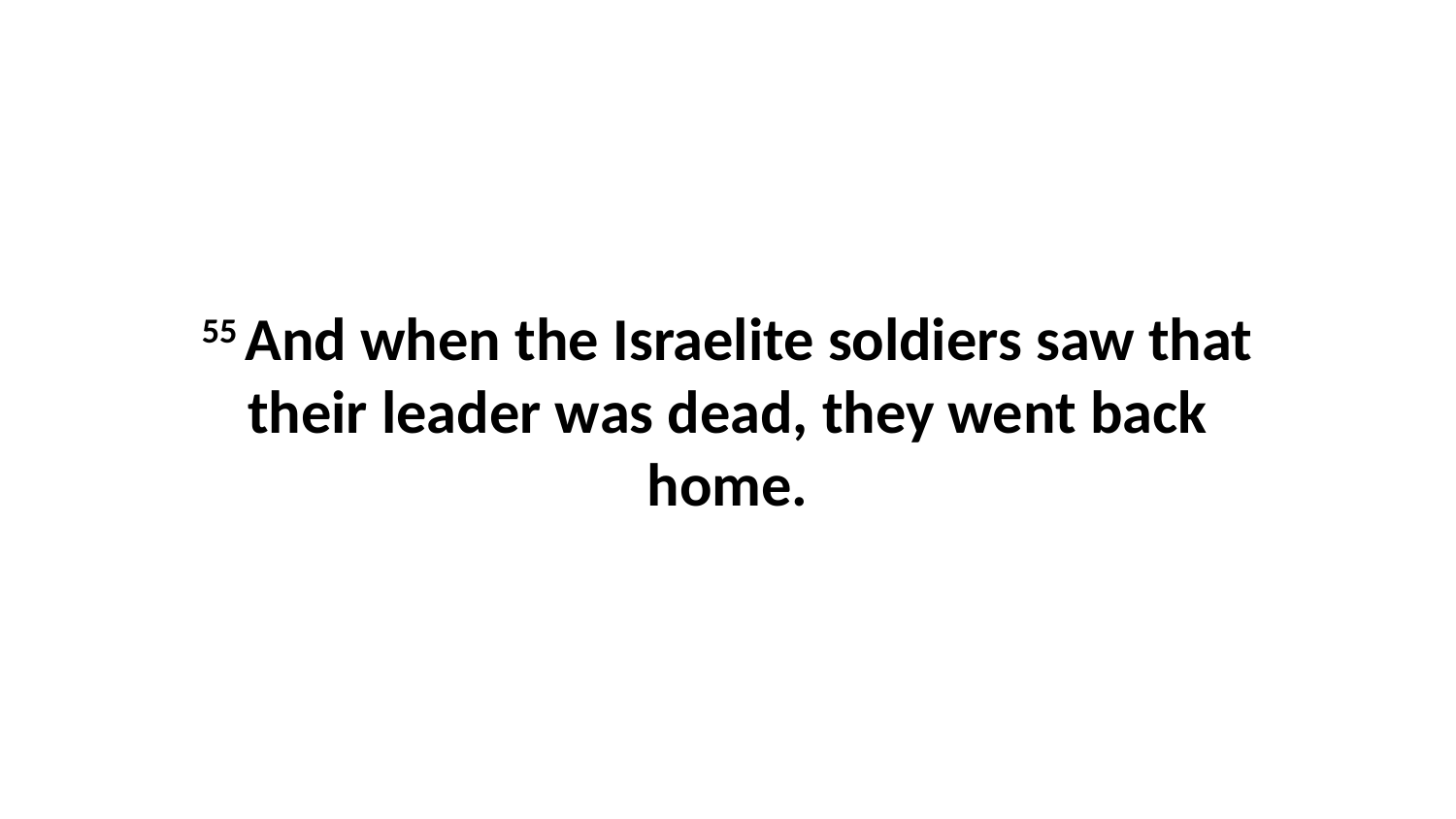

55 And when the Israelite soldiers saw that their leader was dead, they went back home.